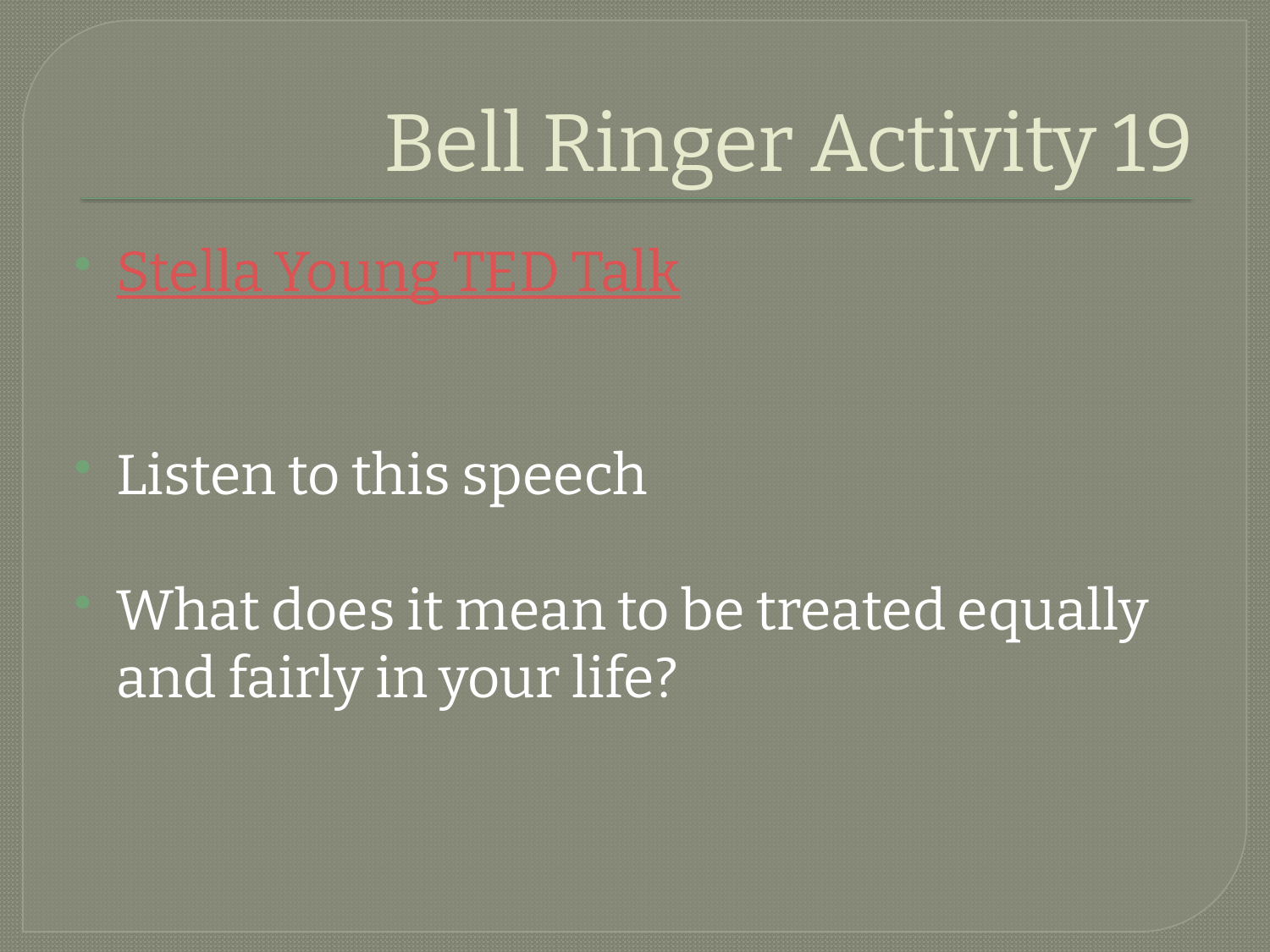

# Bell Ringer Activity 19
Stella Young TED Talk

Listen to this speech

What does it mean to be treated equally and fairly in your life?